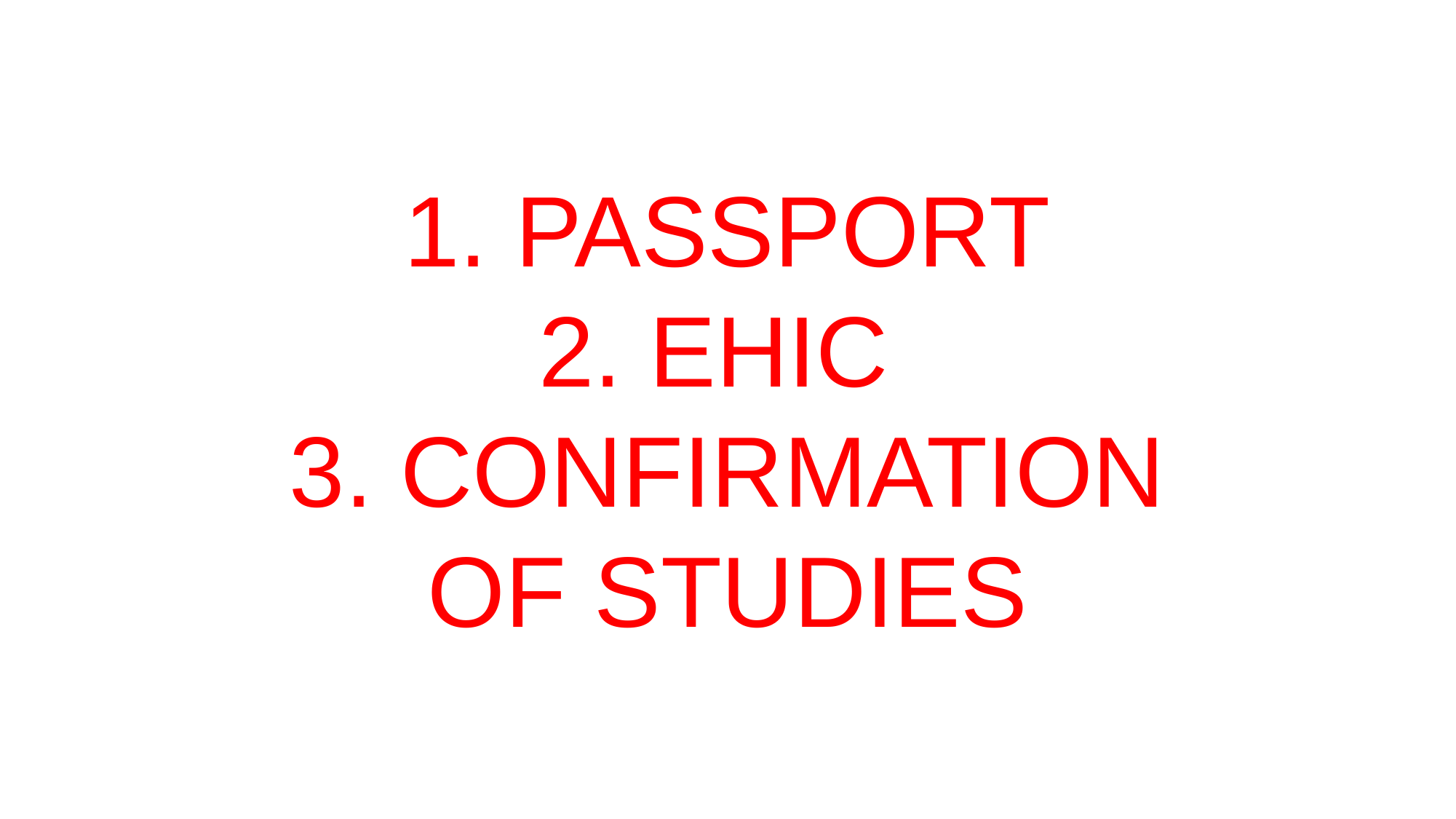

1. PASSPORT
2. EHIC
3. CONFIRMATION OF STUDIES